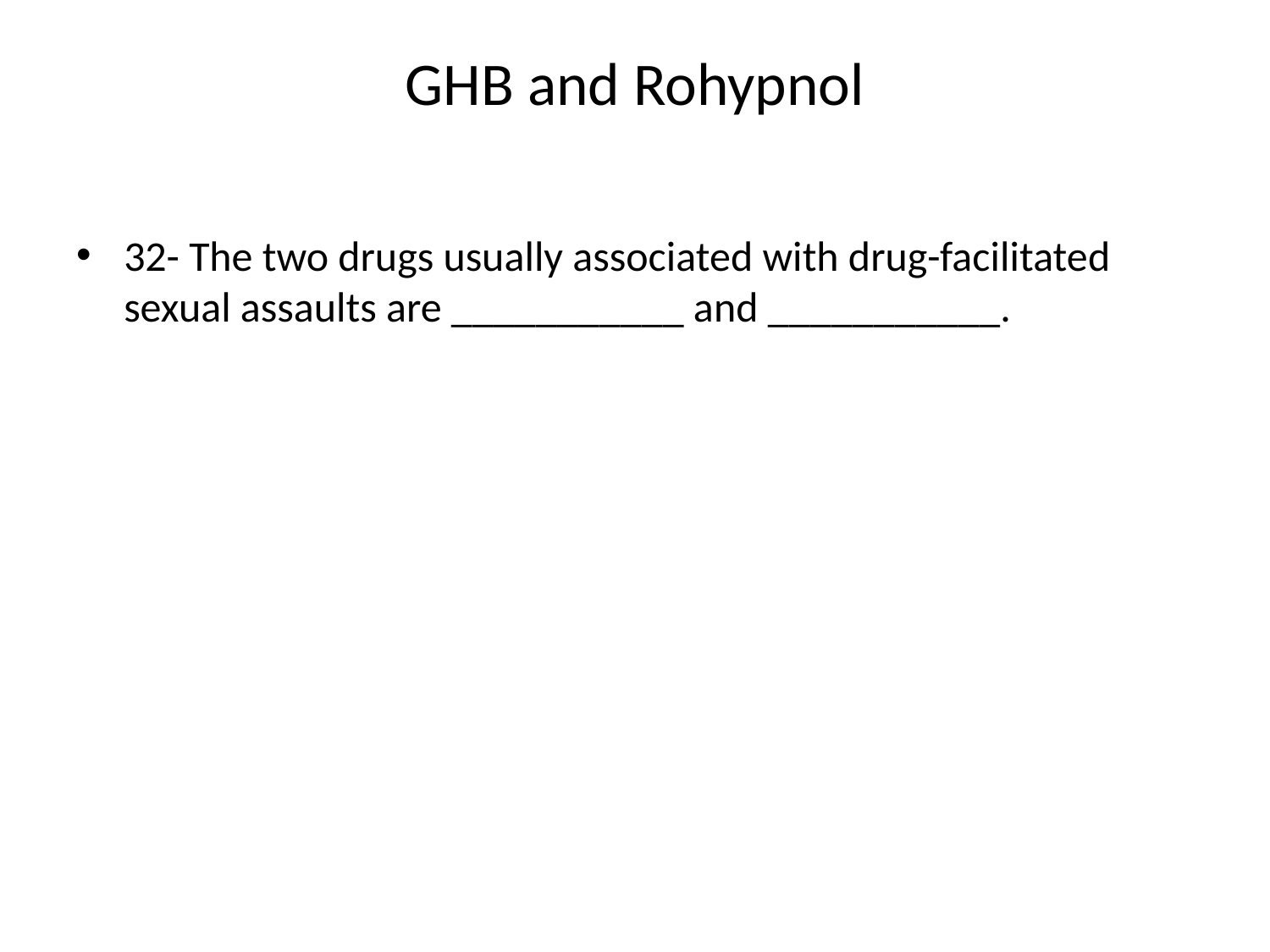

# GHB and Rohypnol
32- The two drugs usually associated with drug-facilitated sexual assaults are ___________ and ___________.